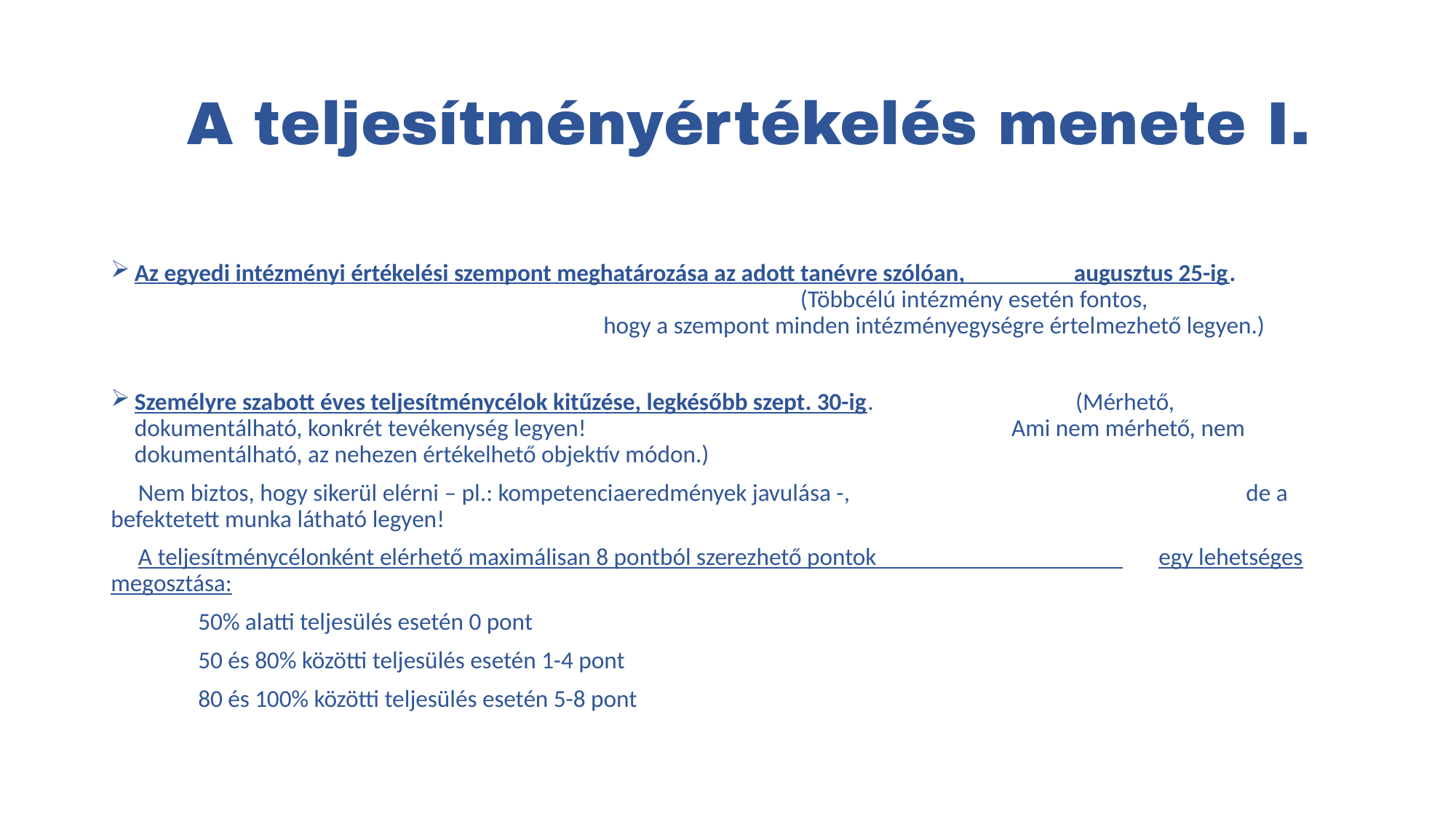

# A teljesítményértékelés menete I.

Az egyedi intézményi értékelési szempont meghatározása az adott tanévre szólóan,                    augusztus 25-ig.                                                                                                                                              (Többcélú intézmény esetén fontos,                                                                                                                          hogy a szempont minden intézményegységre értelmezhető legyen.)

Személyre szabott éves teljesítménycélok kitűzése, legkésőbb szept. 30-ig.                                     (Mérhető, dokumentálható, konkrét tevékenység legyen!                                                                              Ami nem mérhető, nem dokumentálható, az nehezen értékelhető objektív módon.)
     Nem biztos, hogy sikerül elérni – pl.: kompetenciaeredmények javulása -,                                                          	de a befektetett munka látható legyen!
     A teljesítménycélonként elérhető maximálisan 8 pontból szerezhető pontok                                             	egy lehetséges megosztása:
	50% alatti teljesülés esetén 0 pont
	50 és 80% közötti teljesülés esetén 1-4 pont
	80 és 100% közötti teljesülés esetén 5-8 pont